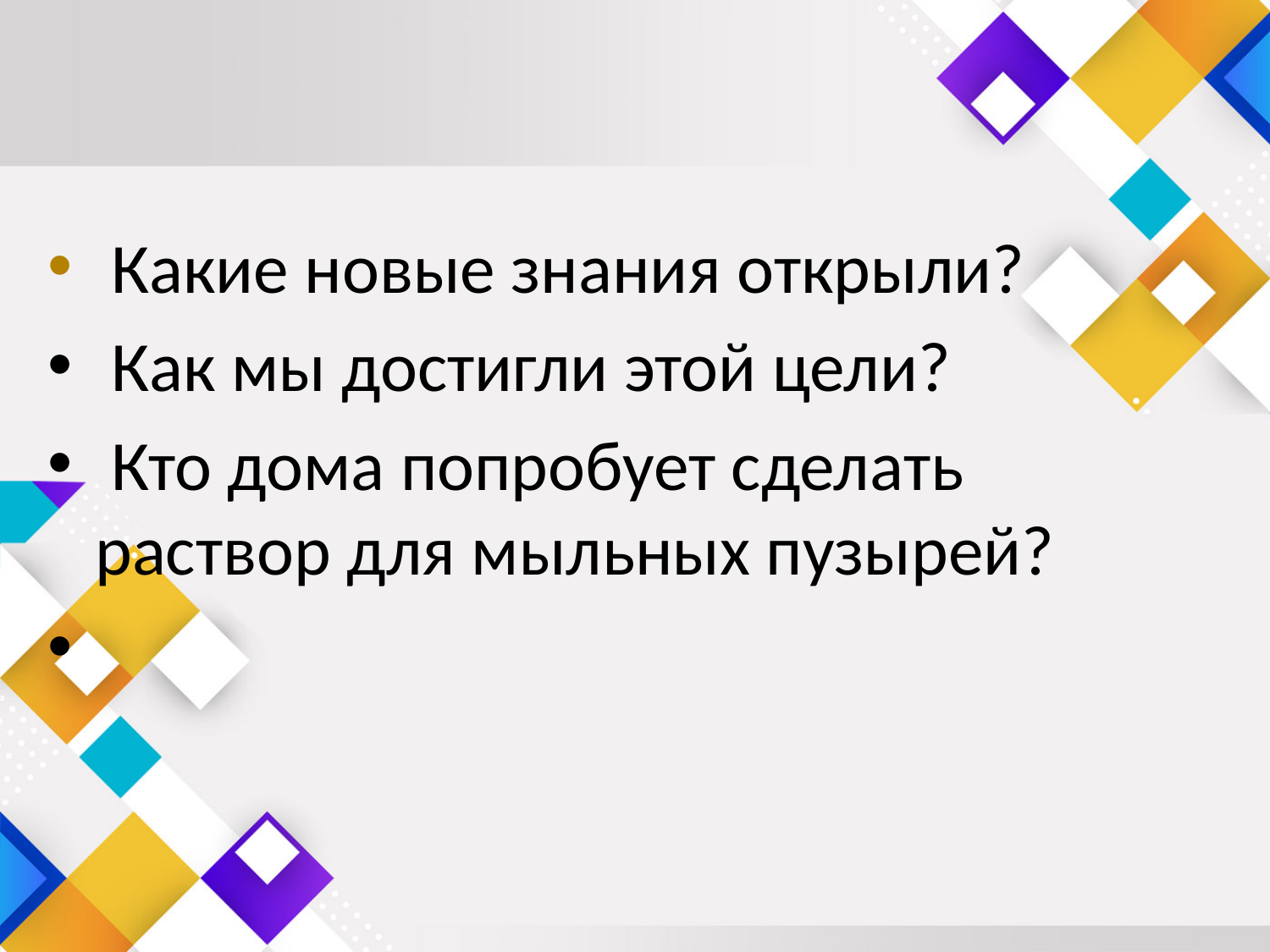

#
 Какие новые знания открыли?
 Как мы достигли этой цели?
 Кто дома попробует сделать раствор для мыльных пузырей?